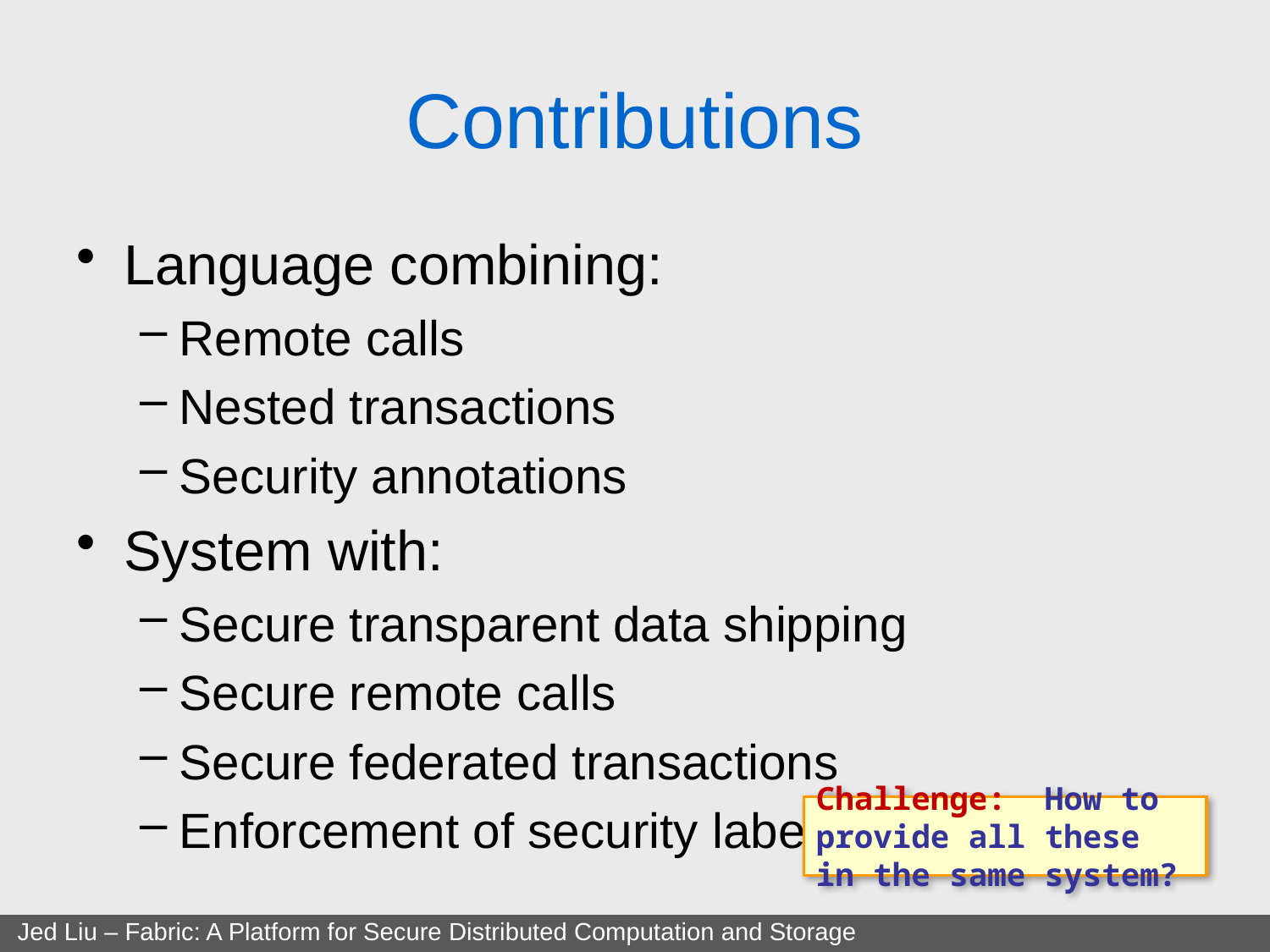

# Contributions
Language combining:
Remote calls
Nested transactions
Security annotations
System with:
Secure transparent data shipping
Secure remote calls
Secure federated transactions
Enforcement of security labels
Challenge:  How to provide all these in the same system?
Jed Liu – Fabric: A Platform for Secure Distributed Computation and Storage